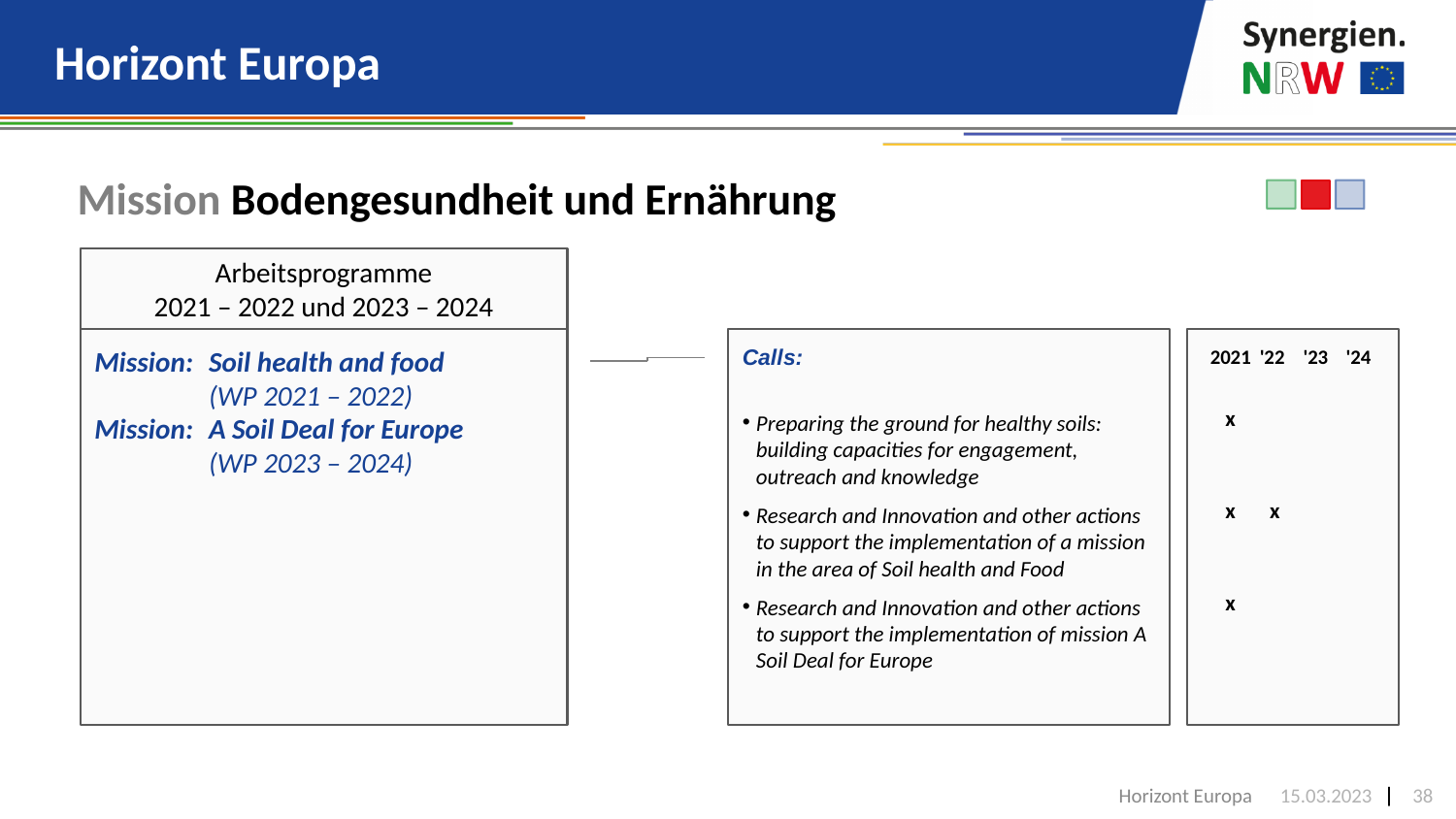

# Horizont Europa
Mission Bodengesundheit und Ernährung

Arbeitsprogramme
2021 – 2022 und 2023 – 2024
Mission:	Soil health and food
(WP 2021 – 2022)
Mission:	A Soil Deal for Europe
(WP 2023 – 2024)

Calls:
Preparing the ground for healthy soils: building capacities for engagement, outreach and knowledge
Research and Innovation and other actions to support the implementation of a mission in the area of Soil health and Food
Research and Innovation and other actions to support the implementation of mission A Soil Deal for Europe
	2021	'22	'23	'24
	x
	x	 x
	 x

Horizont Europa
15.03.2023
38